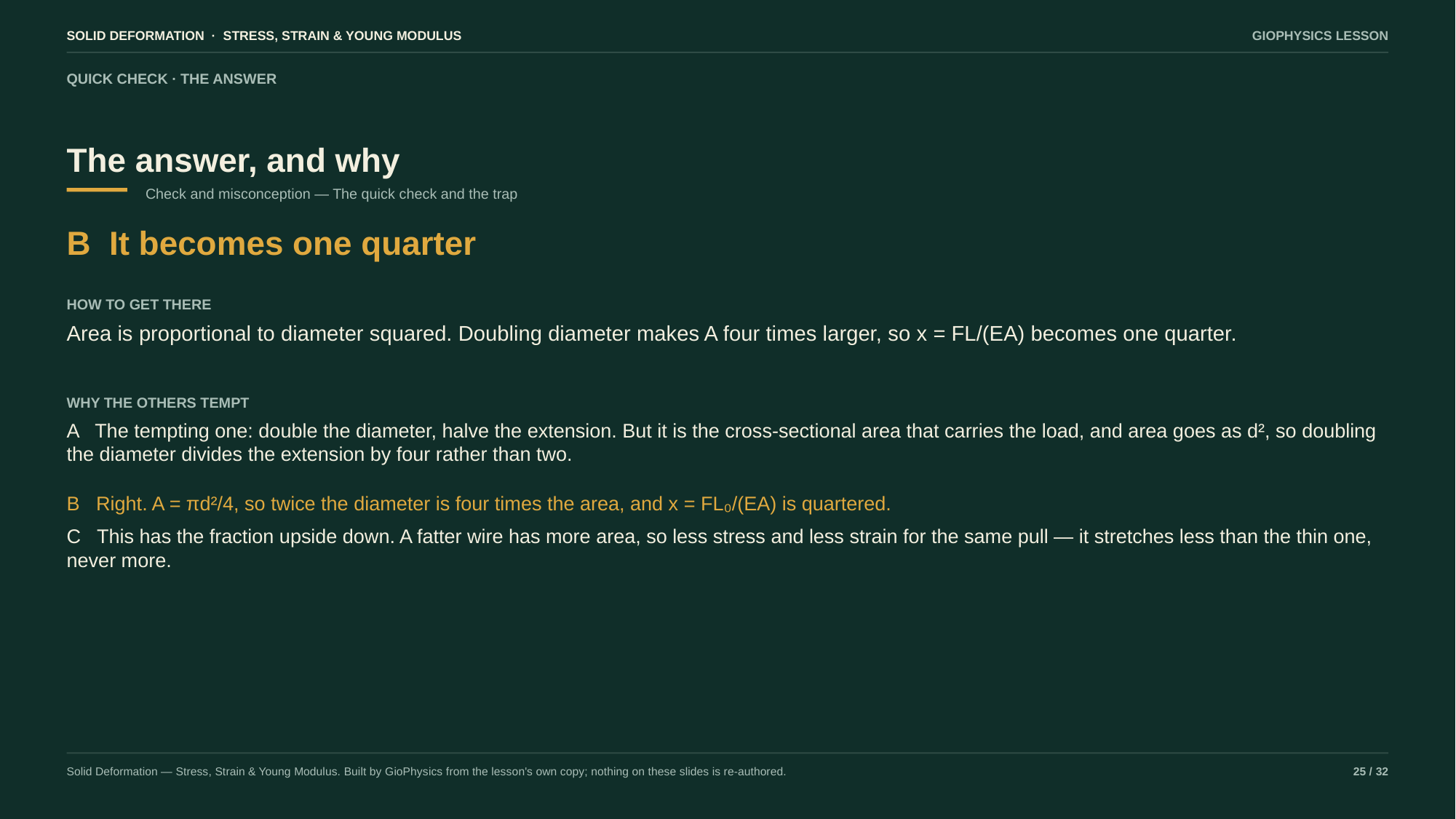

SOLID DEFORMATION  ·  STRESS, STRAIN & YOUNG MODULUS
GIOPHYSICS LESSON

QUICK CHECK · THE ANSWER
The answer, and why
Check and misconception — The quick check and the trap

B  It becomes one quarter
HOW TO GET THERE
Area is proportional to diameter squared. Doubling diameter makes A four times larger, so x = FL/(EA) becomes one quarter.
WHY THE OTHERS TEMPT
A   The tempting one: double the diameter, halve the extension. But it is the cross-sectional area that carries the load, and area goes as d², so doubling the diameter divides the extension by four rather than two.
B   Right. A = πd²/4, so twice the diameter is four times the area, and x = FL₀/(EA) is quartered.
C   This has the fraction upside down. A fatter wire has more area, so less stress and less strain for the same pull — it stretches less than the thin one, never more.

Solid Deformation — Stress, Strain & Young Modulus. Built by GioPhysics from the lesson's own copy; nothing on these slides is re-authored.
25 / 32